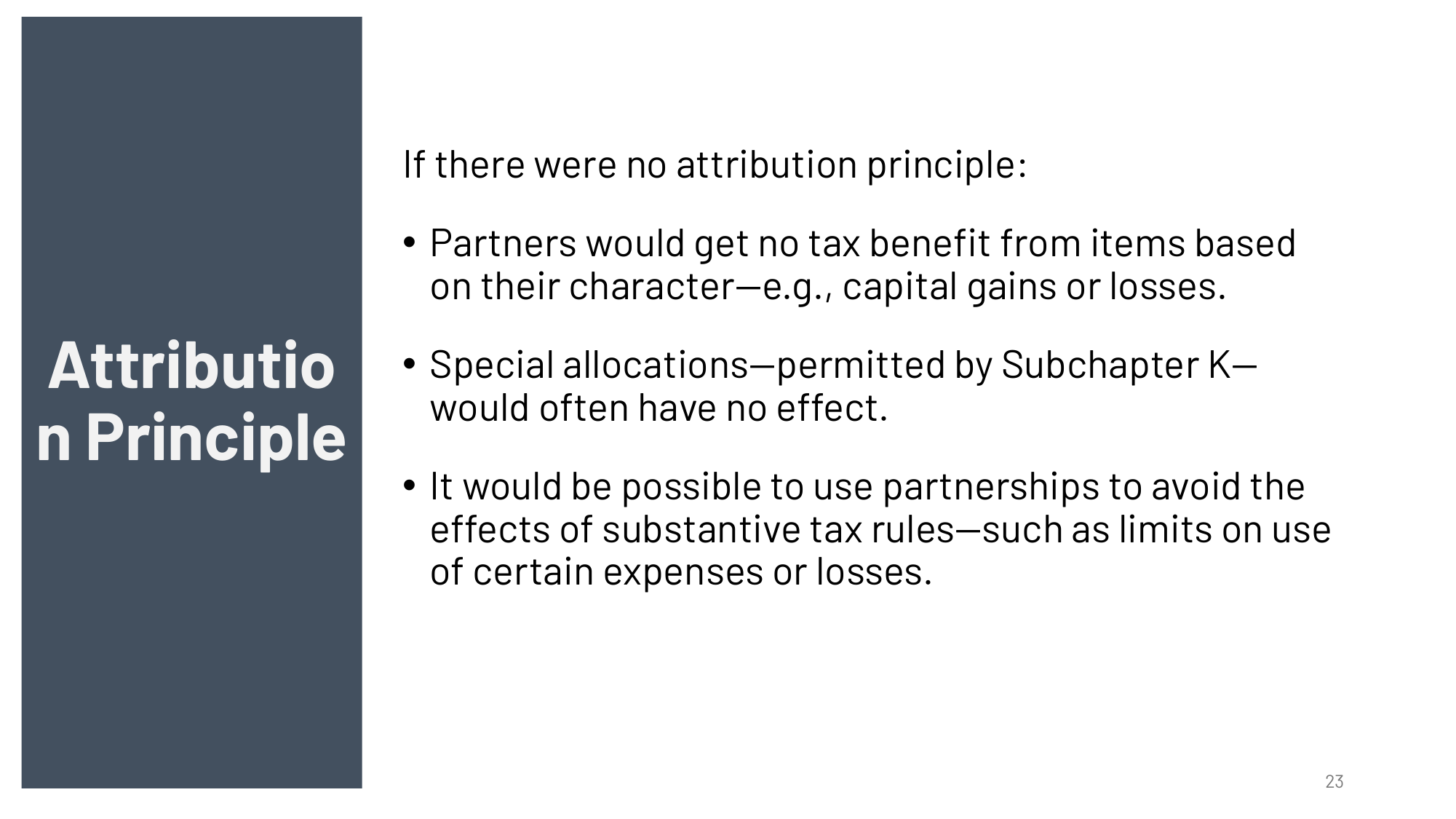

# Attribution Principle
If there were no attribution principle:
Partners would get no tax benefit from items based on their character—e.g., capital gains or losses.
Special allocations—permitted by Subchapter K—would often have no effect.
It would be possible to use partnerships to avoid the effects of substantive tax rules—such as limits on use of certain expenses or losses.

23